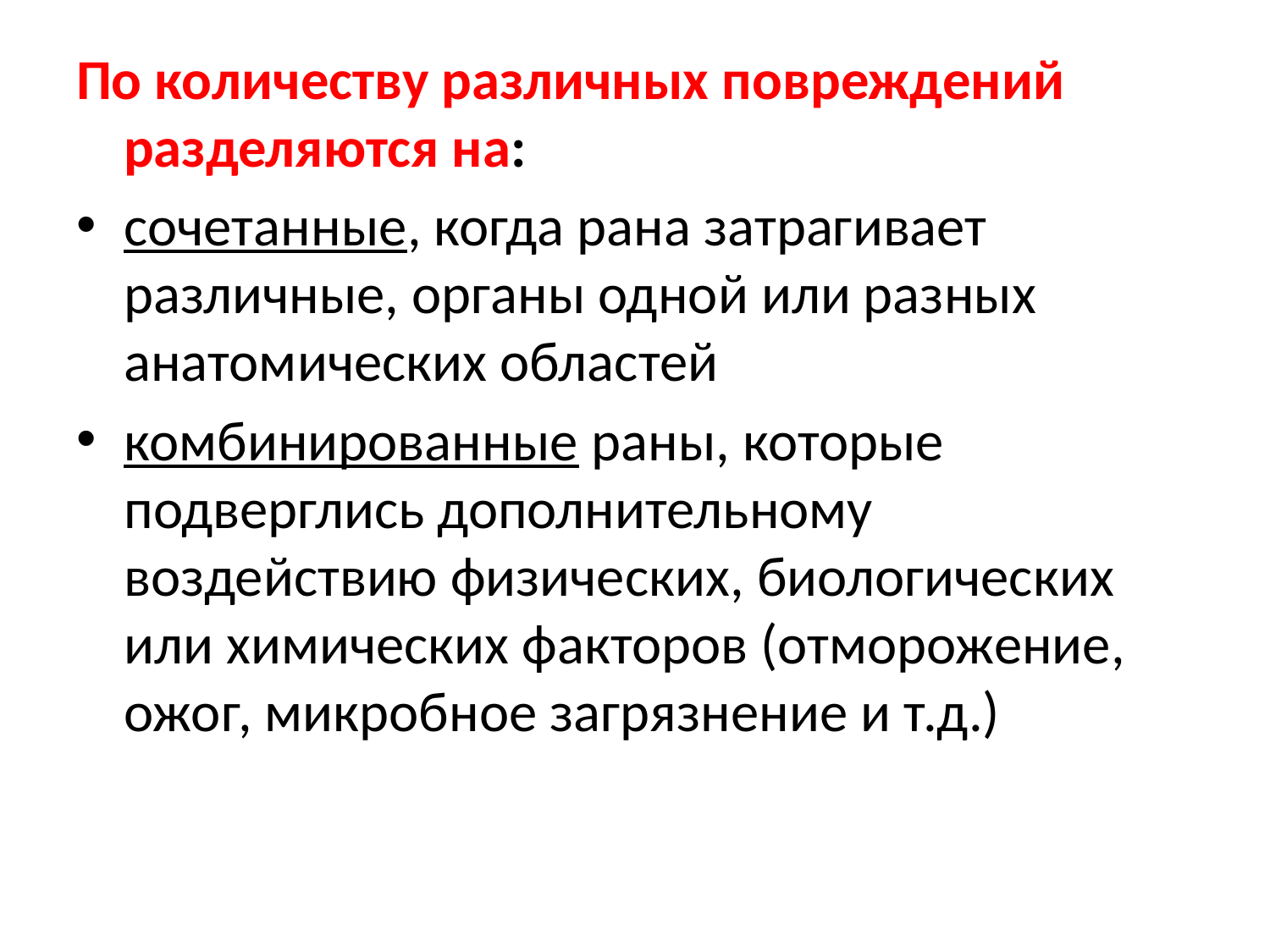

По количеству различных повреждений разделяются на:
сочетанные, когда рана затрагивает различные, органы одной или разных анатомических областей
комбинированные раны, которые подверглись дополнительному воздействию физических, биологических или химических факторов (отморожение, ожог, микробное загрязнение и т.д.)